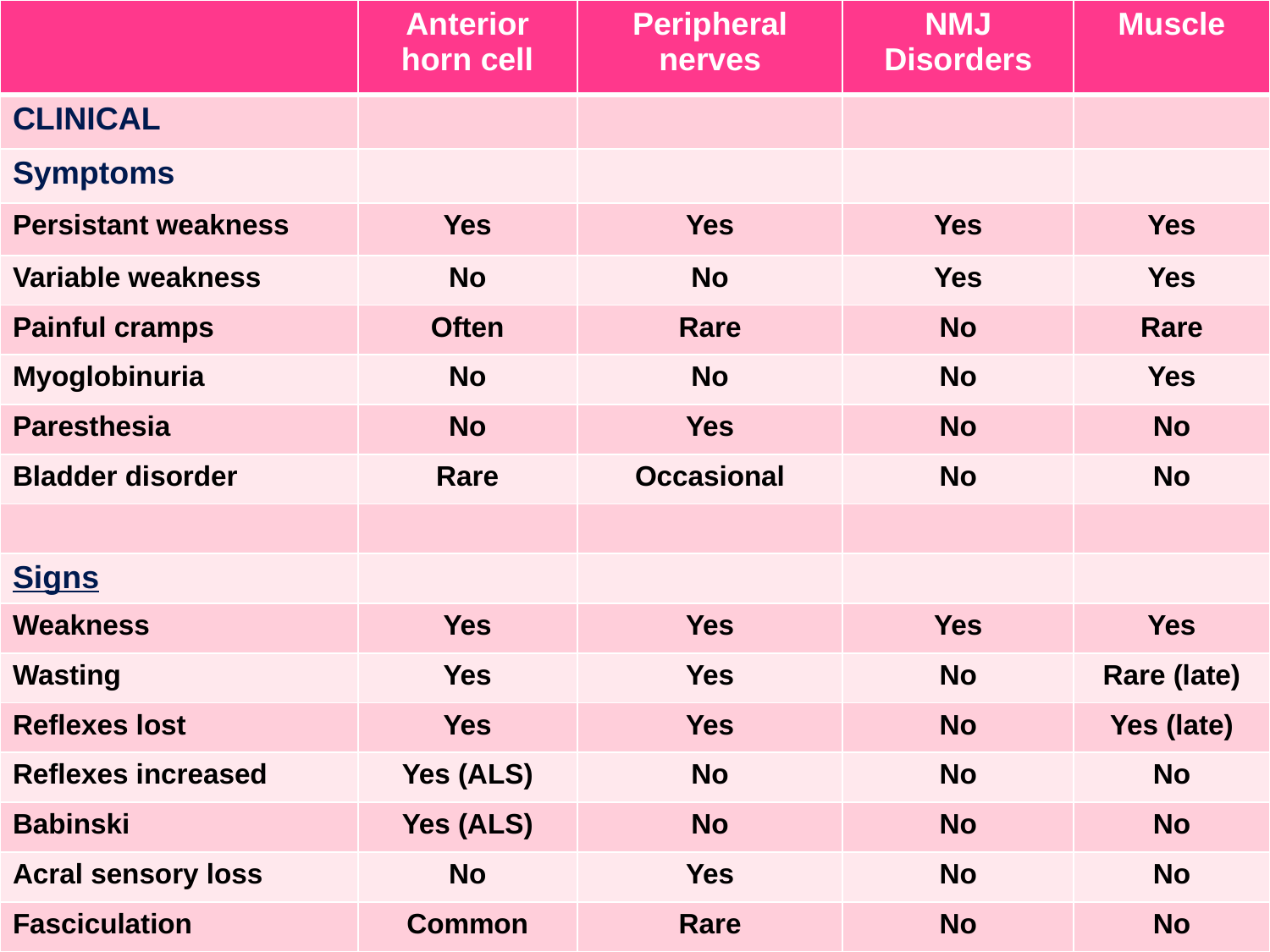

|  | Anterior horn cell | Peripheral nerves | NMJ Disorders | Muscle |
| --- | --- | --- | --- | --- |
| CLINICAL |  |  |  |  |
| Symptoms |  |  |  |  |
| Persistant weakness | Yes | Yes | Yes | Yes |
| Variable weakness | No | No | Yes | Yes |
| Painful cramps | Often | Rare | No | Rare |
| Myoglobinuria | No | No | No | Yes |
| Paresthesia | No | Yes | No | No |
| Bladder disorder | Rare | Occasional | No | No |
|  |  |  |  |  |
| Signs |  |  |  |  |
| Weakness | Yes | Yes | Yes | Yes |
| Wasting | Yes | Yes | No | Rare (late) |
| Reflexes lost | Yes | Yes | No | Yes (late) |
| Reflexes increased | Yes (ALS) | No | No | No |
| Babinski | Yes (ALS) | No | No | No |
| Acral sensory loss | No | Yes | No | No |
| Fasciculation | Common | Rare | No | No |